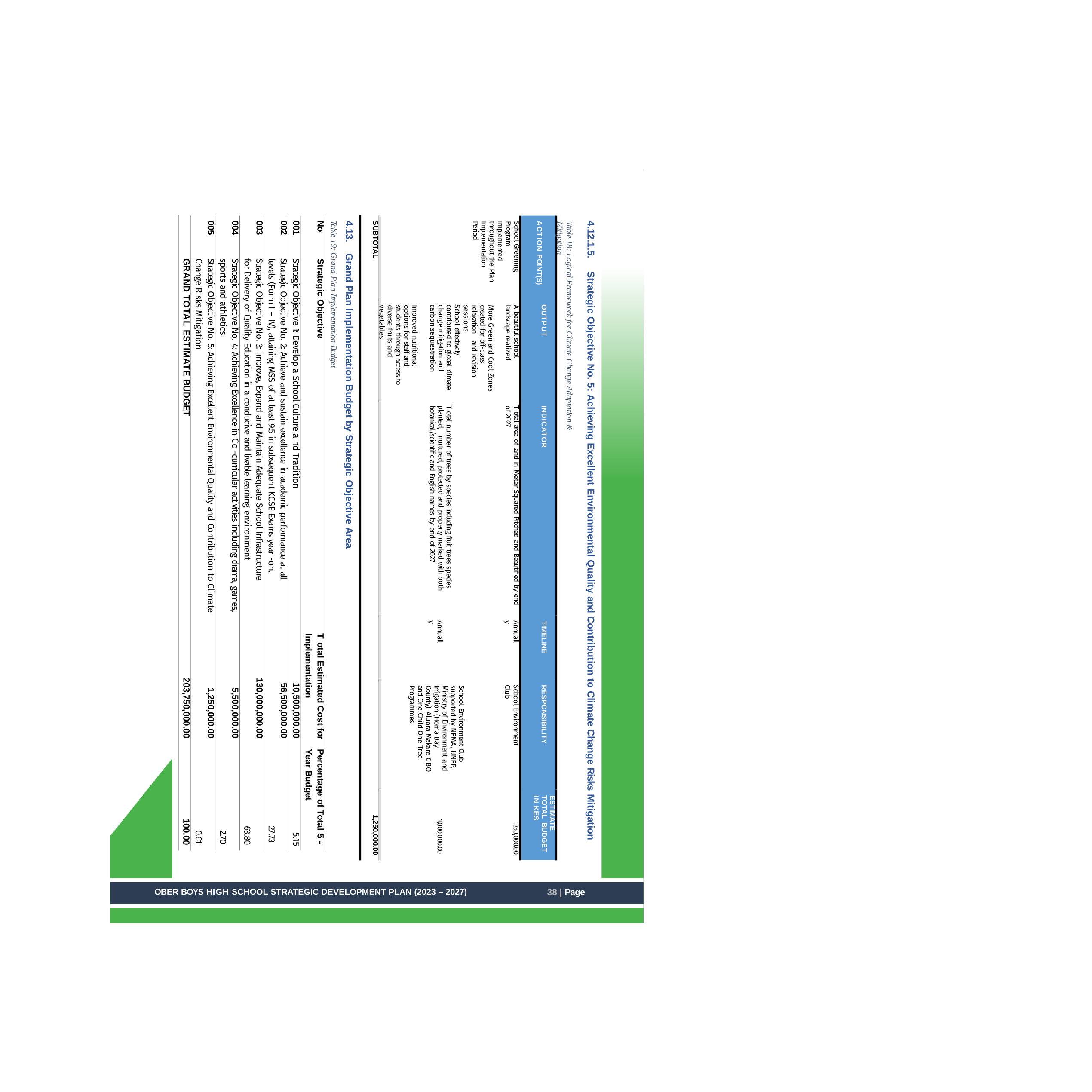

4.13.	Grand Plan Implementation Budget by Strategic Objective Area
Table 19: Grand Plan Implementation Budget
Table 18: Logical Framework for Climate Change Adaptation & Mitigation
005
004
003
001
002
No
SUBTOTAL
School Greening Program implemented throughout the Plan Implementation Period
ACTION POINT(S)
4.12.1.5.
Strategic Objective 1: Develop a School Culture a nd Tradition
Strategic Objective No. 2: Achieve and sustain excellence in academic performance at all levels (Form I – IV), attaining MSS of at least 9.5 in subsequent KCSE Exams year -on.
Strategic Objective No. 3: Improve, Expand and Maintain Adequate School Infrastructure for Delivery of Quality Education in a conducive and livable learning environment
Strategic Objective No. 4: Achieving Excellence in Co -curricular activities including drama, games, sports and athletics
Strategic Objective No. 5: Achieving Excellent Environmental Quality and Contribution to Climate Change Risks Mitigation
GRAND TOTAL ESTIMATE BUDGET
Strategic Objective
Strategic Objective No. 5: Achieving Excellent Environmental Quality and Contribution to Climate Change Risks Mitigation
Improved nutritional options for staff and students through access to diverse fruits and vegetables
School effectively contributed to global climate change mitigation and carbon sequestration
More Green and Cool Zones created for off-class relaxation and revision sessions
A beautiful school landscape realized
OUTPUT
T otal number of trees by species including fruit trees species planted, nurtured, protected and properly marked with both botanical/scientific and English names by end of 2027
T otal area of land in Meter Squared Pitched and Beautified by end of 2027
INDICATOR
Annually
Annually
TIMELINE
T otal Estimated Cost for
Implementation
10,500,000.00
56,500,000.00
203,750,000.00
130,000,000.00
School Environment Club supported by NEMA, UNEP, Ministry of Environment and Irrigation (Homa Bay County), Aluora Makare CBO and One Child One Tree Programmes.
School Environment Club
RESPONSIBILITY
1,250,000.00
5,500,000.00
Percentage of Total 5 -
Year Budget
5.15
ESTIMATE TOTAL BUDGET IN KES
1,250,000.00
0.61
100.00
1,000,000.00
250,000.00
63.80
27.73
2.70
38 | Page
OBER BOYS HIGH SCHOOL STRATEGIC DEVELOPMENT PLAN (2023 – 2027)